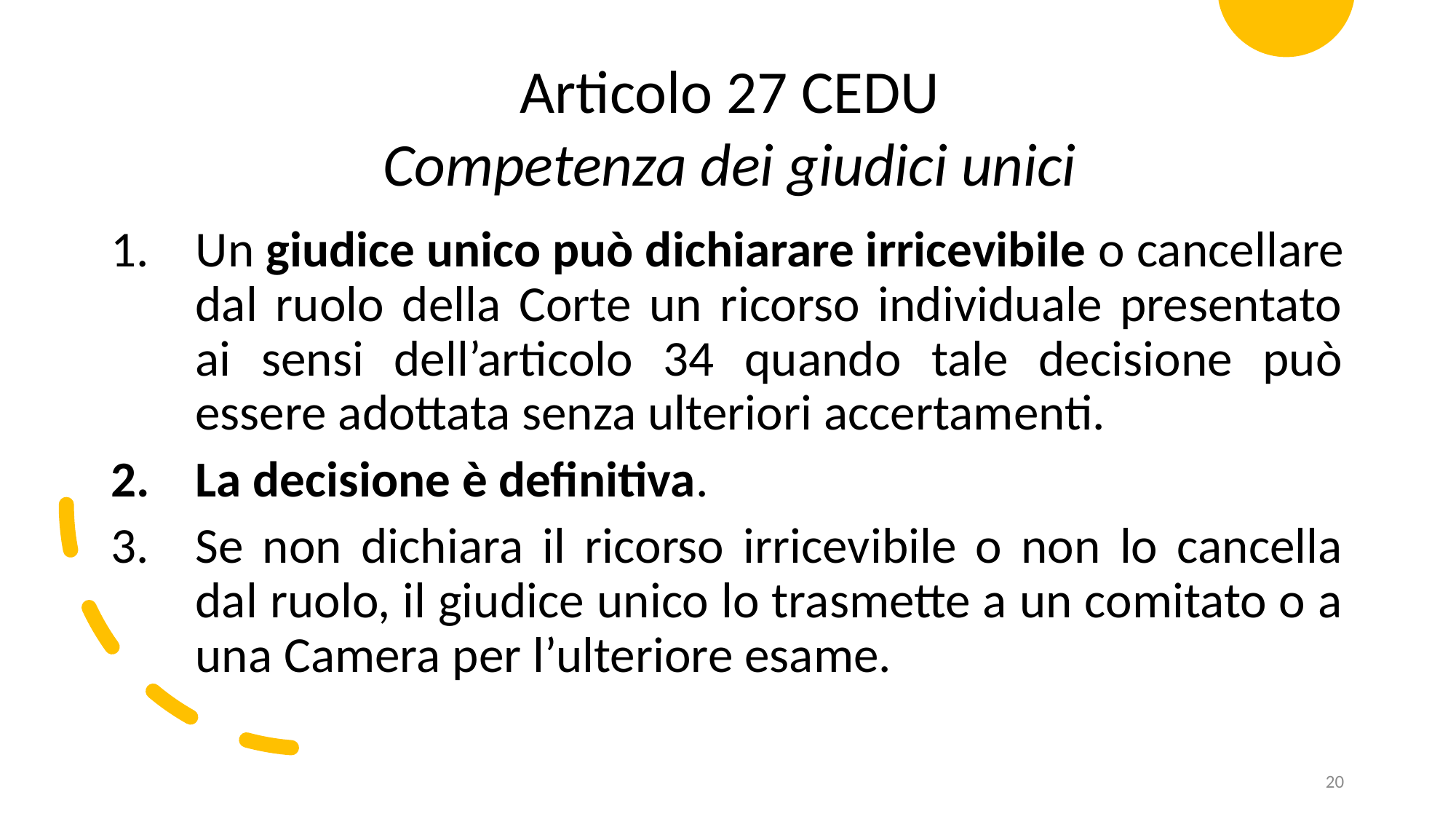

Articolo 27 CEDU
Competenza dei giudici unici
Un giudice unico può dichiarare irricevibile o cancellare dal ruolo della Corte un ricorso individuale presentato ai sensi dell’articolo 34 quando tale decisione può essere adottata senza ulteriori accertamenti.
La decisione è definitiva.
Se non dichiara il ricorso irricevibile o non lo cancella dal ruolo, il giudice unico lo trasmette a un comitato o a una Camera per l’ulteriore esame.

20